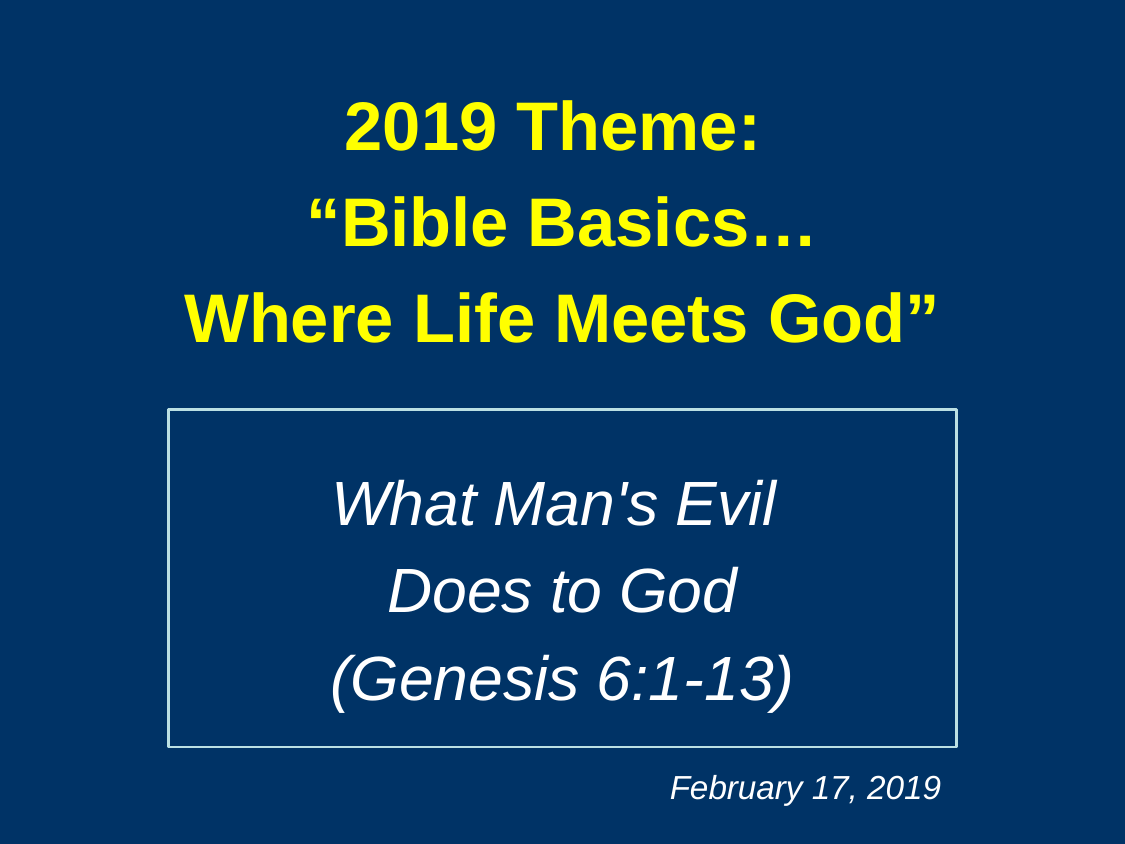

2019 Theme:
“Bible Basics…
Where Life Meets God”

What Man's Evil
Does to God
(Genesis 6:1-13)

February 17, 2019